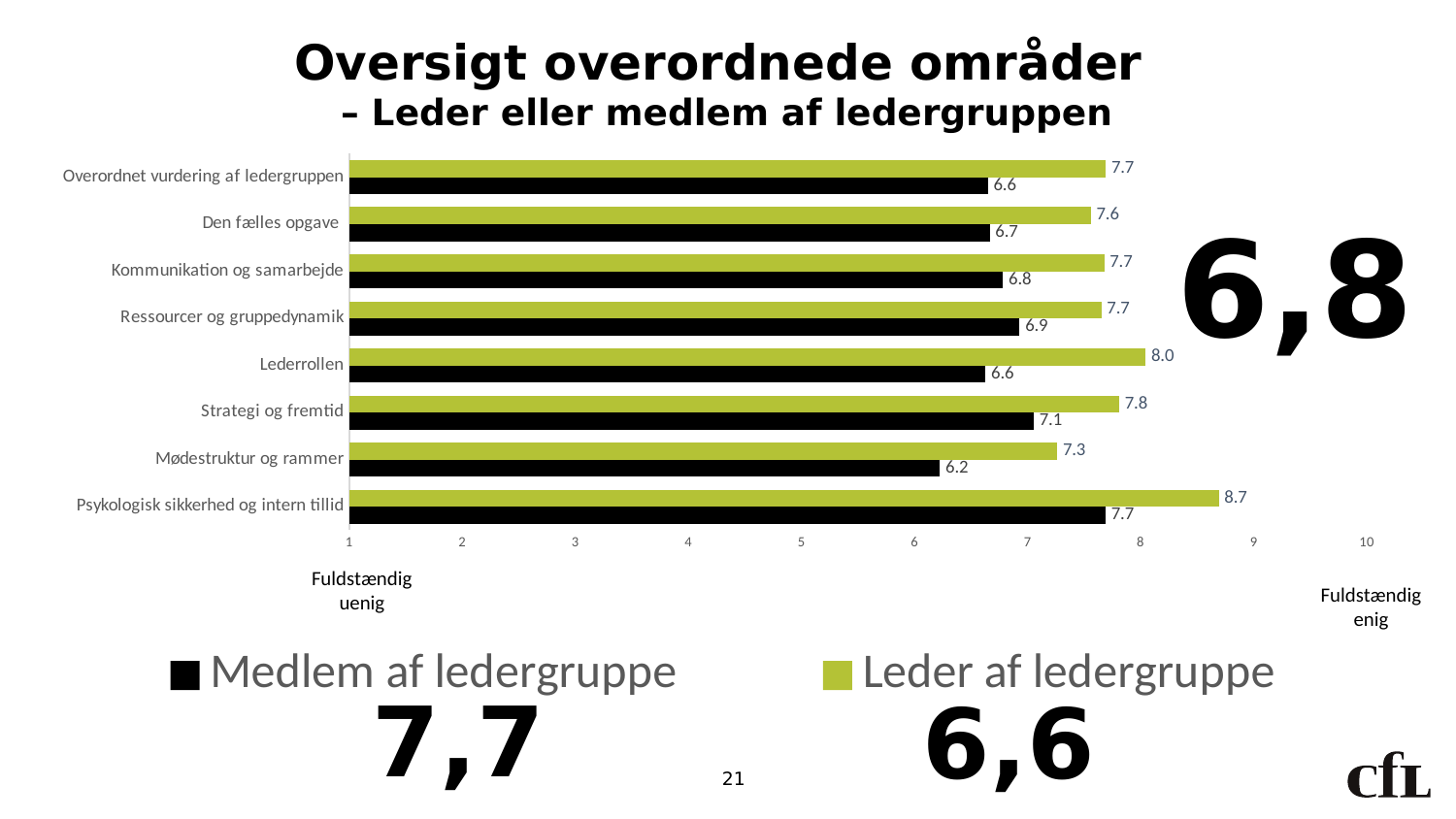

# Oversigt overordnede områder – Leder eller medlem af ledergruppen

### Chart

| Category | Leder af ledergruppe | Medlem af ledergruppe |
|---|---|---|
| Overordnet vurdering af ledergruppen | 7.690972222222225 | 6.647987117552336 |
| Den fælles opgave  | 7.558201058201059 | 6.664260792883982 |
| Kommunikation og samarbejde | 7.677083333333332 | 6.782656621424736 |
| Ressourcer og gruppedynamik | 7.651413690476192 | 6.928053830227746 |
| Lederrollen | 8.041666666666666 | 6.628341384863125 |
| Strategi og fremtid | 7.808333333333334 | 7.0539452495974215 |
| Mødestruktur og rammer | 7.260416666666667 | 6.2235162180814365 |
| Psykologisk sikkerhed og intern tillid | 8.690476190476192 | 7.688566827697257 |
6,8
Fuldstændig uenig
Fuldstændig enig
7,7
6,6
21